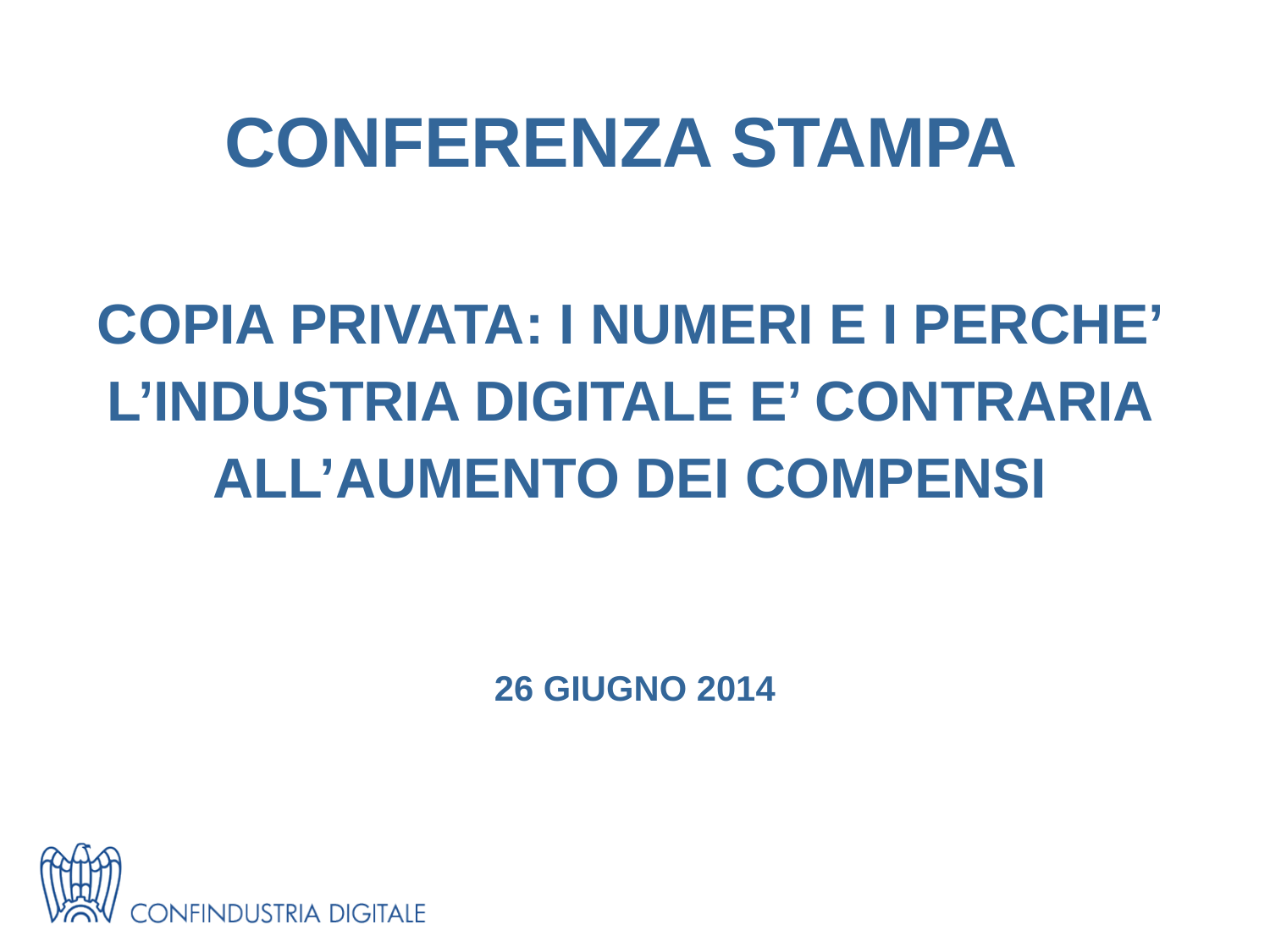

# CONFERENZA STAMPA Copia Privata: I NUMERI E I PERCHE’ l’Industria Digitale e’ contraria all’aumento dei compensi
26 GIUGNO 2014